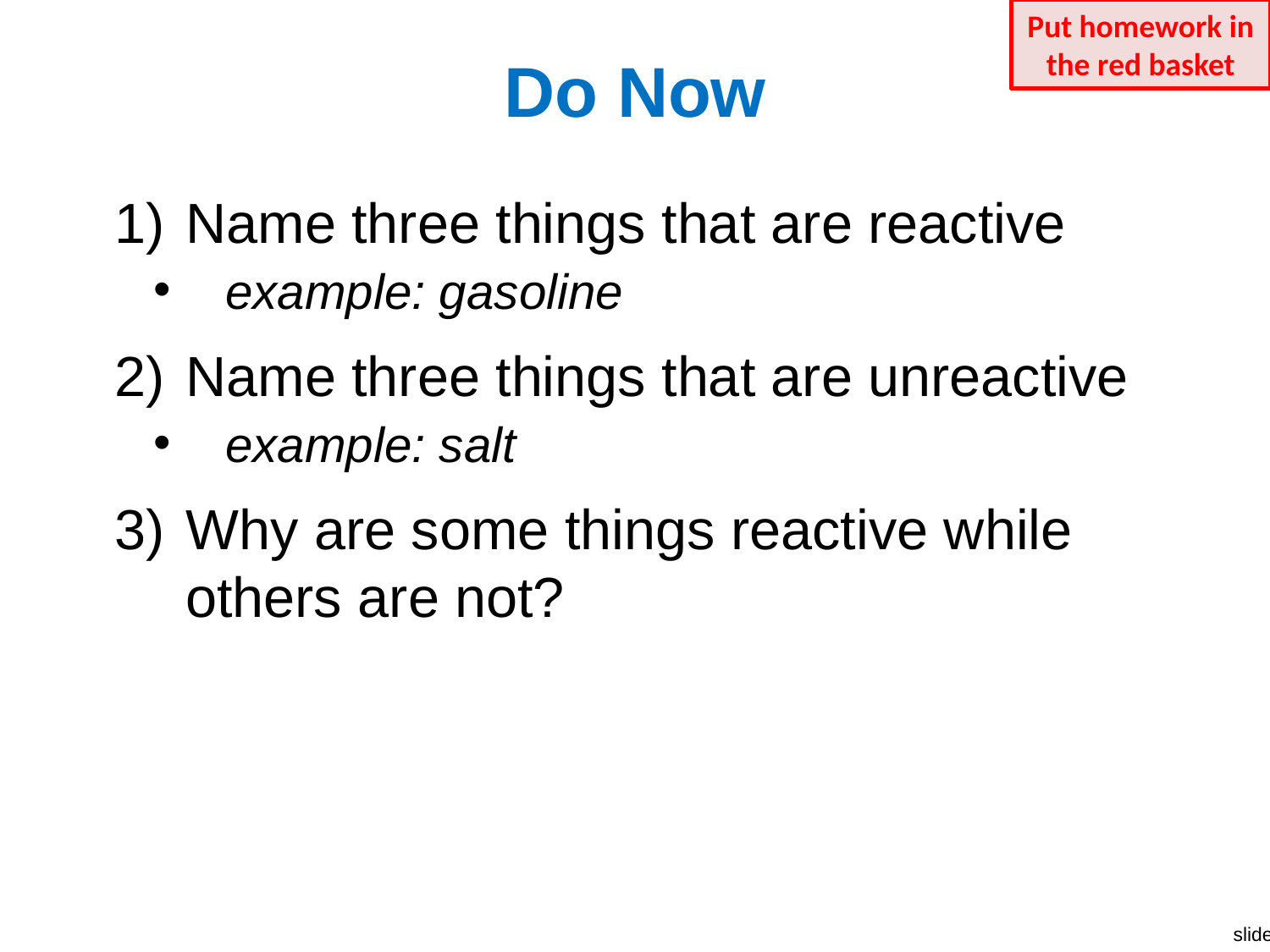

Put homework in the red basket
# Do Now
Name three things that are reactive
example: gasoline
Name three things that are unreactive
example: salt
Why are some things reactive while others are not?